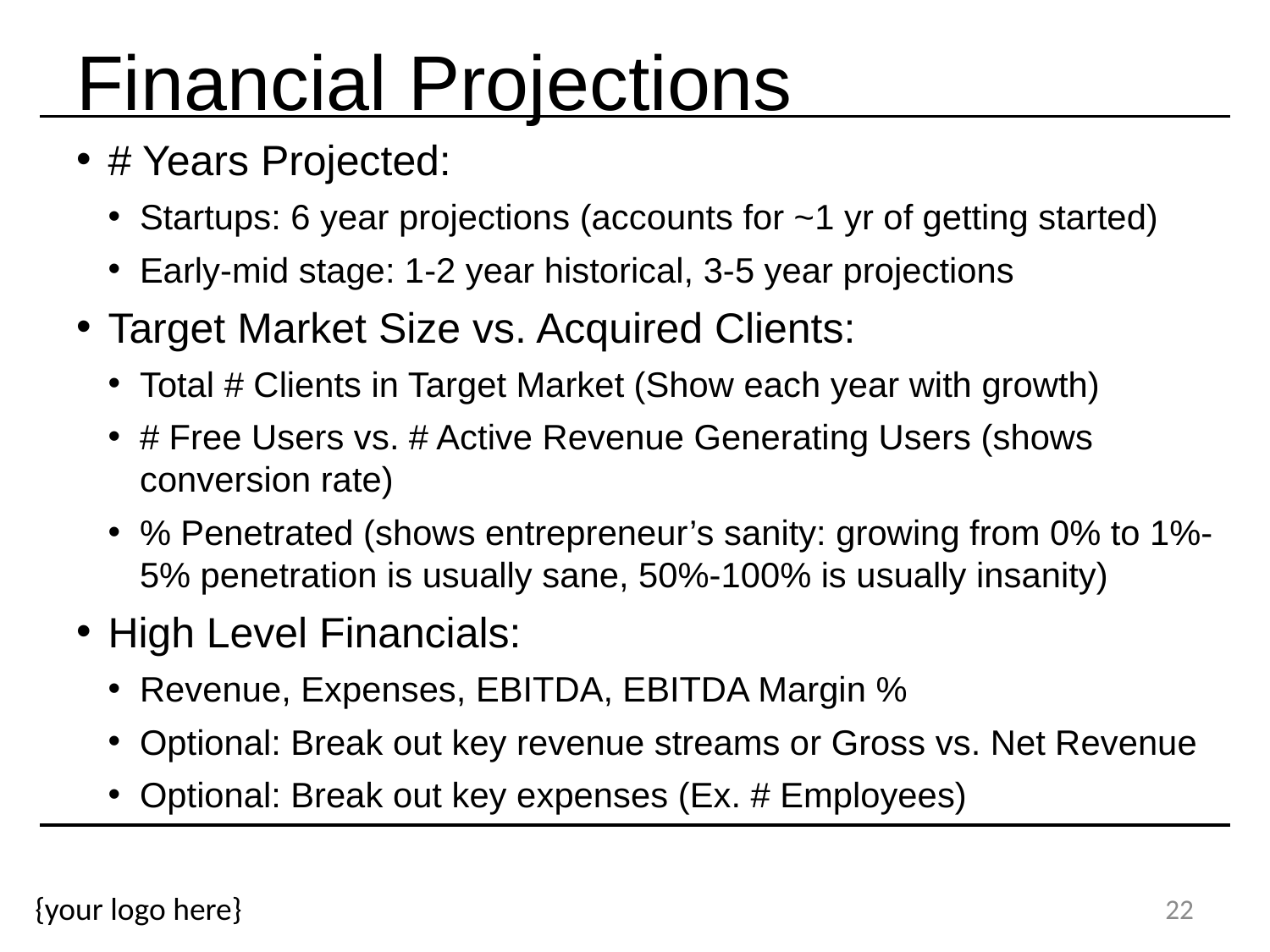

# Financial Projections
# Years Projected:
Startups: 6 year projections (accounts for ~1 yr of getting started)
Early-mid stage: 1-2 year historical, 3-5 year projections
Target Market Size vs. Acquired Clients:
Total # Clients in Target Market (Show each year with growth)
# Free Users vs. # Active Revenue Generating Users (shows conversion rate)
% Penetrated (shows entrepreneur’s sanity: growing from 0% to 1%-5% penetration is usually sane, 50%-100% is usually insanity)
High Level Financials:
Revenue, Expenses, EBITDA, EBITDA Margin %
Optional: Break out key revenue streams or Gross vs. Net Revenue
Optional: Break out key expenses (Ex. # Employees)
22